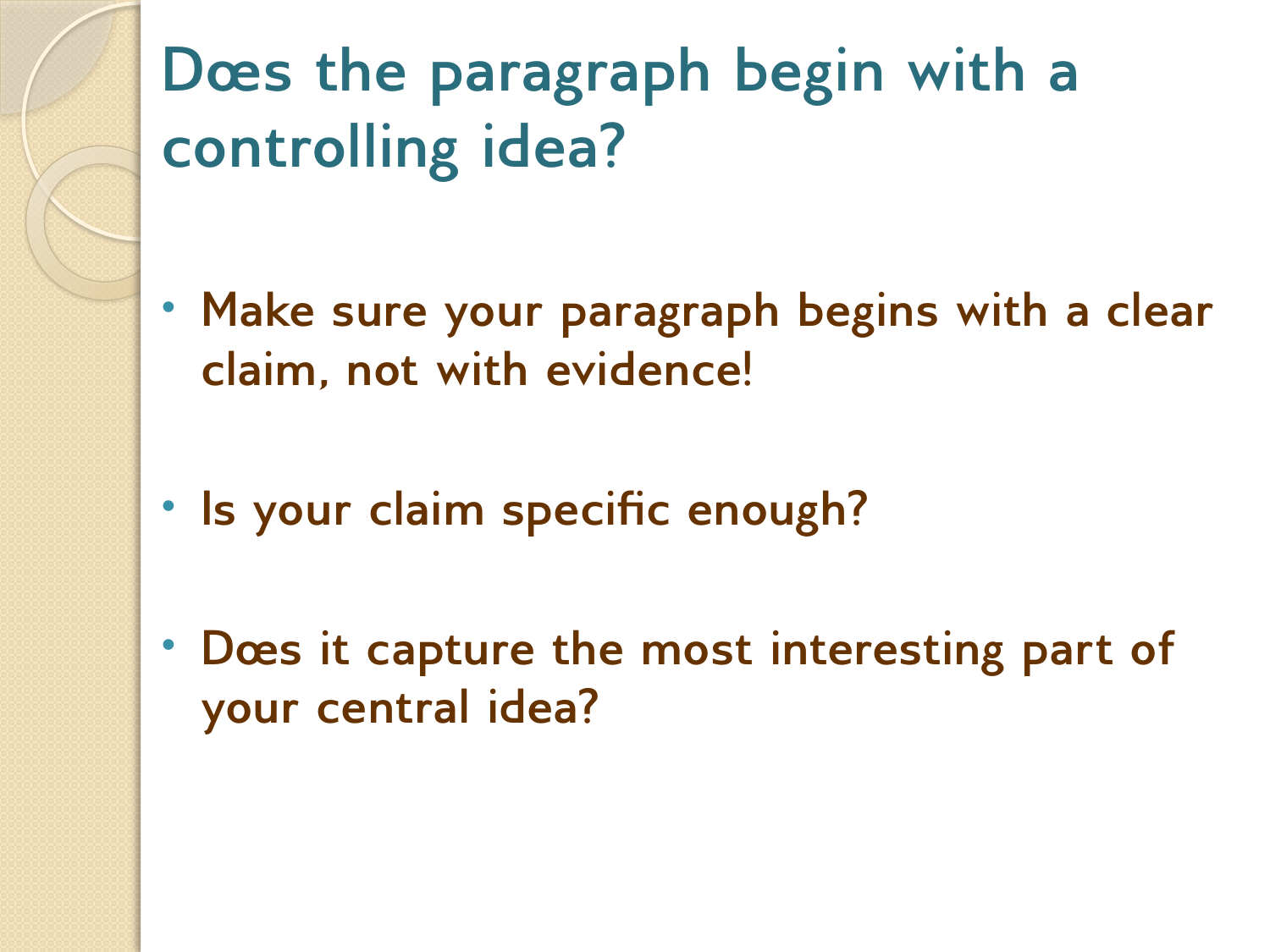

Does the paragraph begin with a controlling idea?

Make sure your paragraph begins with a clear claim, not with evidence!

Is your claim specific enough?

Does it capture the most interesting part of your central idea?